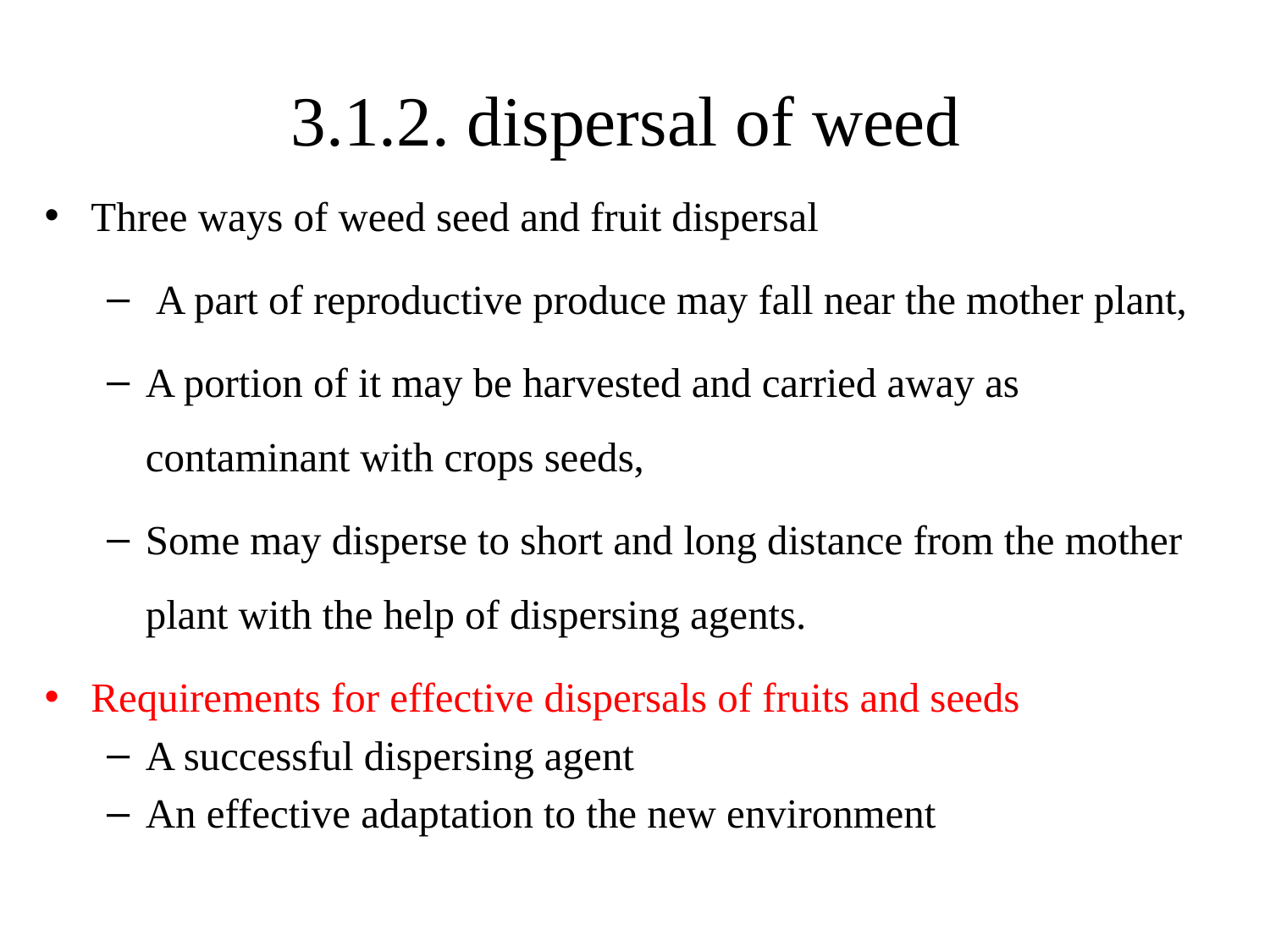

# 3.1.2. dispersal of weed
Three ways of weed seed and fruit dispersal
 A part of reproductive produce may fall near the mother plant,
A portion of it may be harvested and carried away as contaminant with crops seeds,
Some may disperse to short and long distance from the mother plant with the help of dispersing agents.
Requirements for effective dispersals of fruits and seeds
A successful dispersing agent
An effective adaptation to the new environment